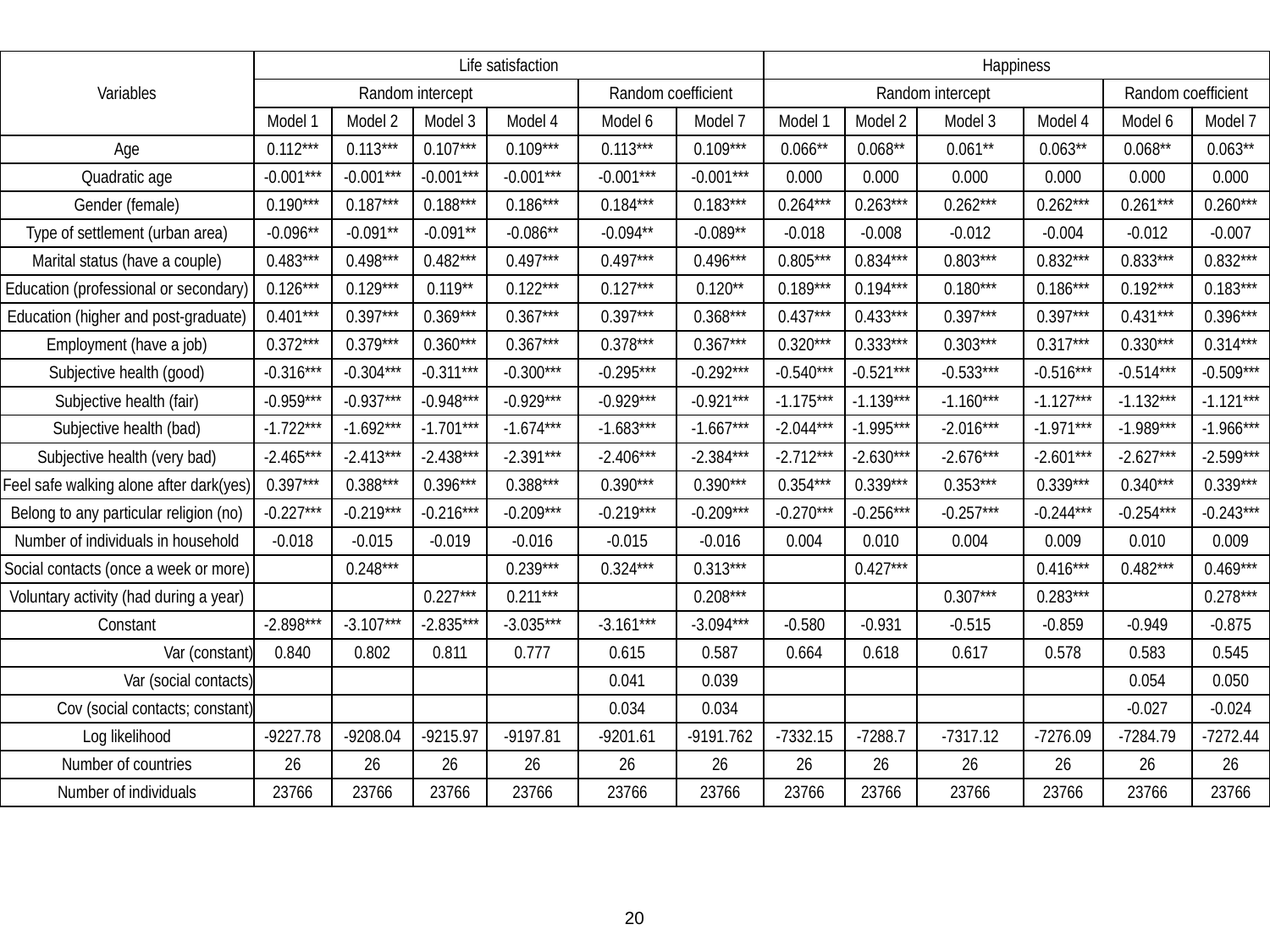

| Variables | Life satisfaction |  |  |  |  |  | Happiness |  |  |  |  |  |
| --- | --- | --- | --- | --- | --- | --- | --- | --- | --- | --- | --- | --- |
|  | Random intercept |  |  |  | Random coefficient |  | Random intercept |  |  |  | Random coefficient |  |
|  | Model 1 | Model 2 | Model 3 | Model 4 | Model 6 | Model 7 | Model 1 | Model 2 | Model 3 | Model 4 | Model 6 | Model 7 |
| Age | 0.112\*\*\* | 0.113\*\*\* | 0.107\*\*\* | 0.109\*\*\* | 0.113\*\*\* | 0.109\*\*\* | 0.066\*\* | 0.068\*\* | 0.061\*\* | 0.063\*\* | 0.068\*\* | 0.063\*\* |
| Quadratic age | -0.001\*\*\* | -0.001\*\*\* | -0.001\*\*\* | -0.001\*\*\* | -0.001\*\*\* | -0.001\*\*\* | 0.000 | 0.000 | 0.000 | 0.000 | 0.000 | 0.000 |
| Gender (female) | 0.190\*\*\* | 0.187\*\*\* | 0.188\*\*\* | 0.186\*\*\* | 0.184\*\*\* | 0.183\*\*\* | 0.264\*\*\* | 0.263\*\*\* | 0.262\*\*\* | 0.262\*\*\* | 0.261\*\*\* | 0.260\*\*\* |
| Type of settlement (urban area) | -0.096\*\* | -0.091\*\* | -0.091\*\* | -0.086\*\* | -0.094\*\* | -0.089\*\* | -0.018 | -0.008 | -0.012 | -0.004 | -0.012 | -0.007 |
| Marital status (have a couple) | 0.483\*\*\* | 0.498\*\*\* | 0.482\*\*\* | 0.497\*\*\* | 0.497\*\*\* | 0.496\*\*\* | 0.805\*\*\* | 0.834\*\*\* | 0.803\*\*\* | 0.832\*\*\* | 0.833\*\*\* | 0.832\*\*\* |
| Education (professional or secondary) | 0.126\*\*\* | 0.129\*\*\* | 0.119\*\* | 0.122\*\*\* | 0.127\*\*\* | 0.120\*\* | 0.189\*\*\* | 0.194\*\*\* | 0.180\*\*\* | 0.186\*\*\* | 0.192\*\*\* | 0.183\*\*\* |
| Education (higher and post-graduate) | 0.401\*\*\* | 0.397\*\*\* | 0.369\*\*\* | 0.367\*\*\* | 0.397\*\*\* | 0.368\*\*\* | 0.437\*\*\* | 0.433\*\*\* | 0.397\*\*\* | 0.397\*\*\* | 0.431\*\*\* | 0.396\*\*\* |
| Employment (have a job) | 0.372\*\*\* | 0.379\*\*\* | 0.360\*\*\* | 0.367\*\*\* | 0.378\*\*\* | 0.367\*\*\* | 0.320\*\*\* | 0.333\*\*\* | 0.303\*\*\* | 0.317\*\*\* | 0.330\*\*\* | 0.314\*\*\* |
| Subjective health (good) | -0.316\*\*\* | -0.304\*\*\* | -0.311\*\*\* | -0.300\*\*\* | -0.295\*\*\* | -0.292\*\*\* | -0.540\*\*\* | -0.521\*\*\* | -0.533\*\*\* | -0.516\*\*\* | -0.514\*\*\* | -0.509\*\*\* |
| Subjective health (fair) | -0.959\*\*\* | -0.937\*\*\* | -0.948\*\*\* | -0.929\*\*\* | -0.929\*\*\* | -0.921\*\*\* | -1.175\*\*\* | -1.139\*\*\* | -1.160\*\*\* | -1.127\*\*\* | -1.132\*\*\* | -1.121\*\*\* |
| Subjective health (bad) | -1.722\*\*\* | -1.692\*\*\* | -1.701\*\*\* | -1.674\*\*\* | -1.683\*\*\* | -1.667\*\*\* | -2.044\*\*\* | -1.995\*\*\* | -2.016\*\*\* | -1.971\*\*\* | -1.989\*\*\* | -1.966\*\*\* |
| Subjective health (very bad) | -2.465\*\*\* | -2.413\*\*\* | -2.438\*\*\* | -2.391\*\*\* | -2.406\*\*\* | -2.384\*\*\* | -2.712\*\*\* | -2.630\*\*\* | -2.676\*\*\* | -2.601\*\*\* | -2.627\*\*\* | -2.599\*\*\* |
| Feel safe walking alone after dark(yes) | 0.397\*\*\* | 0.388\*\*\* | 0.396\*\*\* | 0.388\*\*\* | 0.390\*\*\* | 0.390\*\*\* | 0.354\*\*\* | 0.339\*\*\* | 0.353\*\*\* | 0.339\*\*\* | 0.340\*\*\* | 0.339\*\*\* |
| Belong to any particular religion (no) | -0.227\*\*\* | -0.219\*\*\* | -0.216\*\*\* | -0.209\*\*\* | -0.219\*\*\* | -0.209\*\*\* | -0.270\*\*\* | -0.256\*\*\* | -0.257\*\*\* | -0.244\*\*\* | -0.254\*\*\* | -0.243\*\*\* |
| Number of individuals in household | -0.018 | -0.015 | -0.019 | -0.016 | -0.015 | -0.016 | 0.004 | 0.010 | 0.004 | 0.009 | 0.010 | 0.009 |
| Social contacts (once a week or more) |  | 0.248\*\*\* |  | 0.239\*\*\* | 0.324\*\*\* | 0.313\*\*\* |  | 0.427\*\*\* |  | 0.416\*\*\* | 0.482\*\*\* | 0.469\*\*\* |
| Voluntary activity (had during a year) |  |  | 0.227\*\*\* | 0.211\*\*\* |  | 0.208\*\*\* |  |  | 0.307\*\*\* | 0.283\*\*\* |  | 0.278\*\*\* |
| Constant | -2.898\*\*\* | -3.107\*\*\* | -2.835\*\*\* | -3.035\*\*\* | -3.161\*\*\* | -3.094\*\*\* | -0.580 | -0.931 | -0.515 | -0.859 | -0.949 | -0.875 |
| Var (constant) | 0.840 | 0.802 | 0.811 | 0.777 | 0.615 | 0.587 | 0.664 | 0.618 | 0.617 | 0.578 | 0.583 | 0.545 |
| Var (social contacts) |  |  |  |  | 0.041 | 0.039 |  |  |  |  | 0.054 | 0.050 |
| Cov (social contacts; constant) |  |  |  |  | 0.034 | 0.034 |  |  |  |  | -0.027 | -0.024 |
| Log likelihood | -9227.78 | -9208.04 | -9215.97 | -9197.81 | -9201.61 | -9191.762 | -7332.15 | -7288.7 | -7317.12 | -7276.09 | -7284.79 | -7272.44 |
| Number of countries | 26 | 26 | 26 | 26 | 26 | 26 | 26 | 26 | 26 | 26 | 26 | 26 |
| Number of individuals | 23766 | 23766 | 23766 | 23766 | 23766 | 23766 | 23766 | 23766 | 23766 | 23766 | 23766 | 23766 |
20